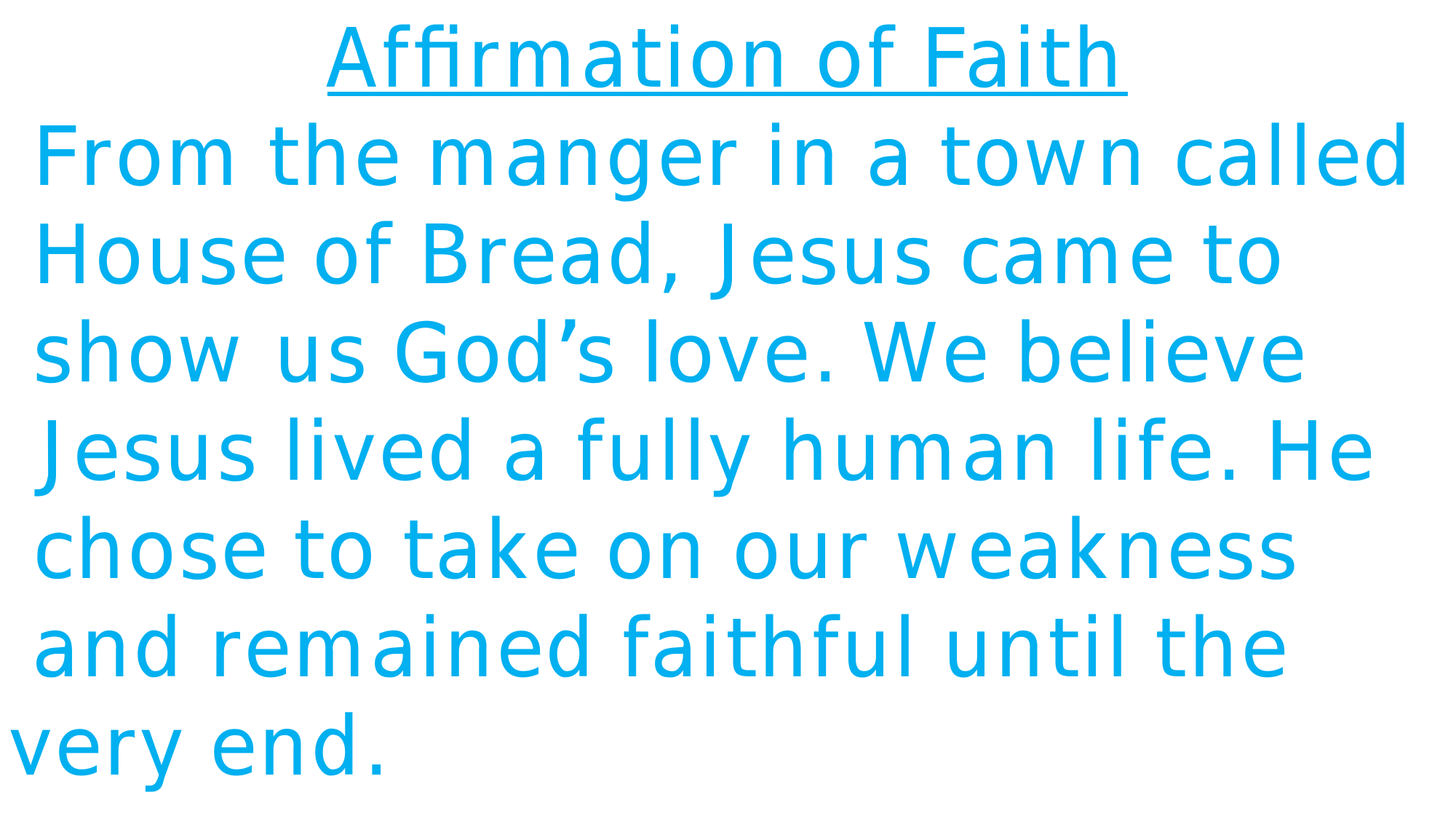

Affirmation of Faith
 From the manger in a town called
 House of Bread, Jesus came to
 show us God’s love. We believe
 Jesus lived a fully human life. He
 chose to take on our weakness
 and remained faithful until the very end.